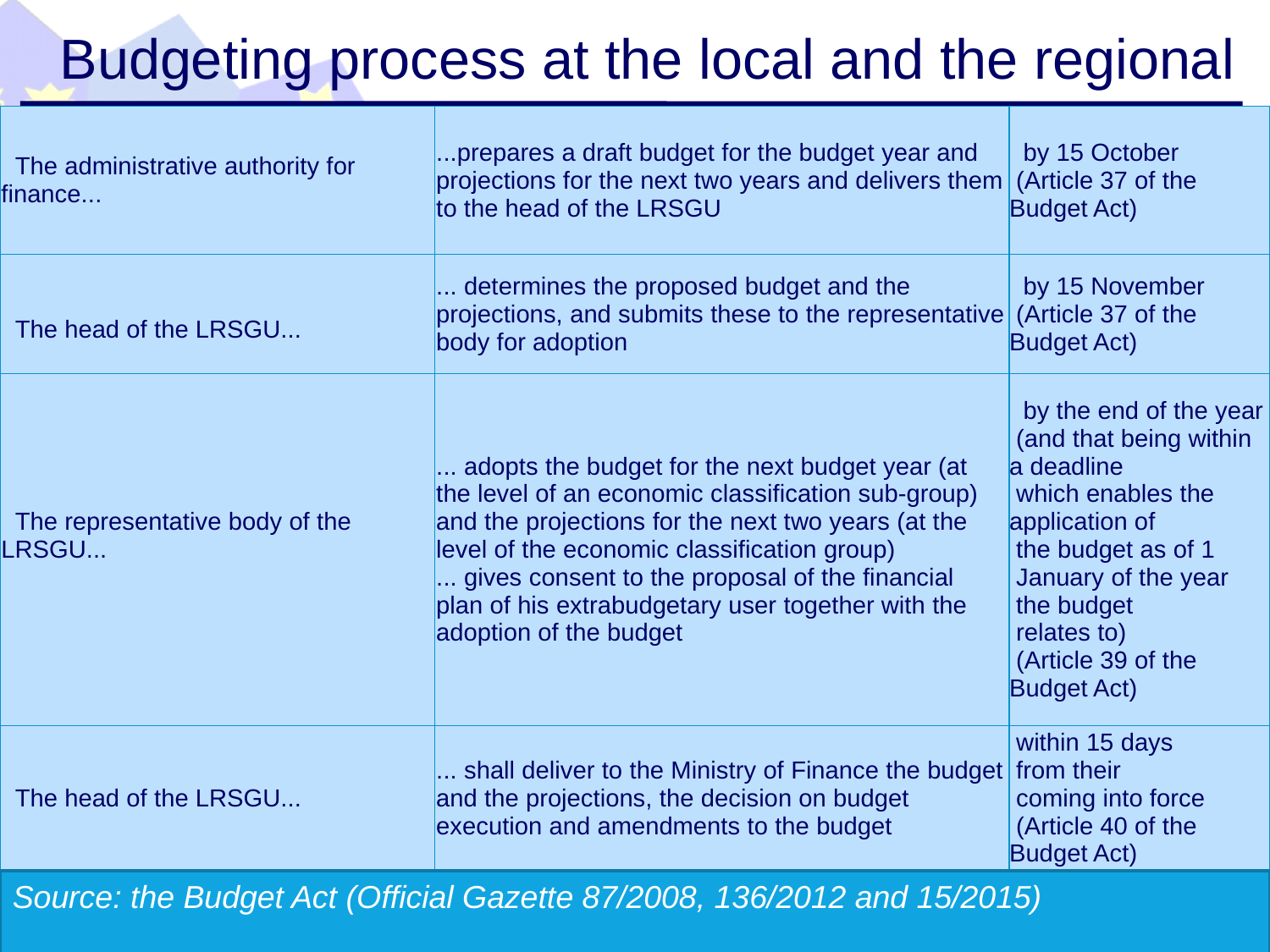

# Budgeting process at the local and the regional level
| The administrative authority for finance... | ...prepares a draft budget for the budget year and projections for the next two years and delivers them to the head of the LRSGU | by 15 October (Article 37 of the Budget Act) |
| --- | --- | --- |
| The head of the LRSGU... | ... determines the proposed budget and the projections, and submits these to the representative body for adoption | by 15 November (Article 37 of the Budget Act) |
| The representative body of the LRSGU... | ... adopts the budget for the next budget year (at the level of an economic classification sub-group) and the projections for the next two years (at the level of the economic classification group) ... gives consent to the proposal of the financial plan of his extrabudgetary user together with the adoption of the budget | by the end of the year (and that being within a deadline which enables the application of the budget as of 1 January of the year the budget relates to) (Article 39 of the Budget Act) |
| The head of the LRSGU... | ... shall deliver to the Ministry of Finance the budget and the projections, the decision on budget execution and amendments to the budget | within 15 days from their coming into force (Article 40 of the Budget Act) |
Source: the Budget Act (Official Gazette 87/2008, 136/2012 and 15/2015)

18